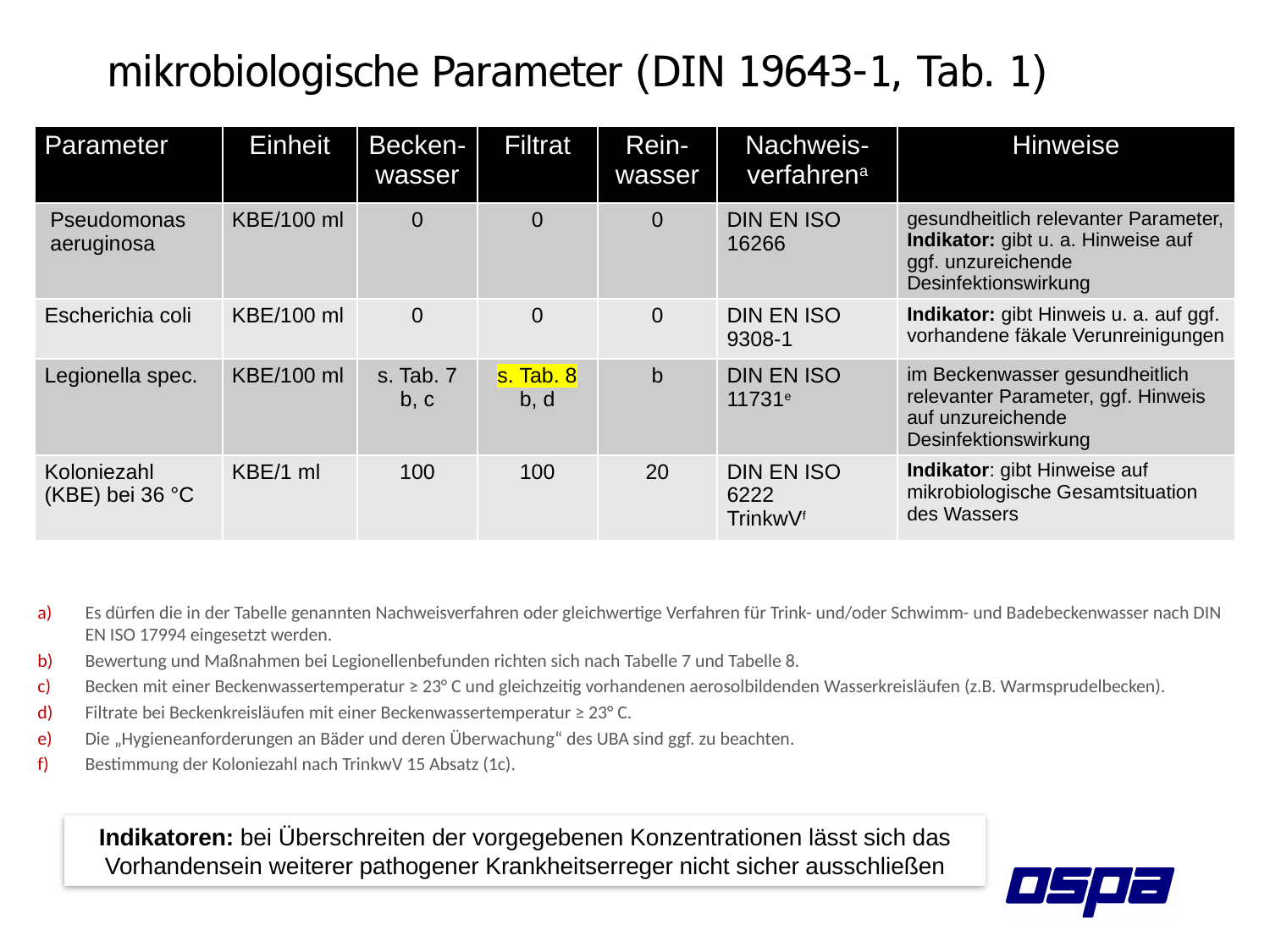

# mikrobiologische Parameter (DIN 19643-1, Tab. 1)
| Parameter | Einheit | Becken-wasser | Filtrat | Rein-wasser | Nachweis- verfahrena | Hinweise |
| --- | --- | --- | --- | --- | --- | --- |
| Pseudomonas aeruginosa | KBE/100 ml | 0 | 0 | 0 | DIN EN ISO 16266 | gesundheitlich relevanter Parameter, Indikator: gibt u. a. Hinweise auf ggf. unzureichende Desinfektionswirkung |
| Escherichia coli | KBE/100 ml | 0 | 0 | 0 | DIN EN ISO 9308-1 | Indikator: gibt Hinweis u. a. auf ggf. vorhandene fäkale Verunreinigungen |
| Legionella spec. | KBE/100 ml | s. Tab. 7 b, c | s. Tab. 8 b, d | b | DIN EN ISO 11731e | im Beckenwasser gesundheitlich relevanter Parameter, ggf. Hinweis auf unzureichende Desinfektionswirkung |
| Koloniezahl (KBE) bei 36 °C | KBE/1 ml | 100 | 100 | 20 | DIN EN ISO 6222 TrinkwVf | Indikator: gibt Hinweise auf mikrobiologische Gesamtsituation des Wassers |
Es dürfen die in der Tabelle genannten Nachweisverfahren oder gleichwertige Verfahren für Trink- und/oder Schwimm- und Badebeckenwasser nach DIN EN ISO 17994 eingesetzt werden.
Bewertung und Maßnahmen bei Legionellenbefunden richten sich nach Tabelle 7 und Tabelle 8.
Becken mit einer Beckenwassertemperatur ≥ 23° C und gleichzeitig vorhandenen aerosolbildenden Wasserkreisläufen (z.B. Warmsprudelbecken).
Filtrate bei Beckenkreisläufen mit einer Beckenwassertemperatur ≥ 23° C.
Die „Hygieneanforderungen an Bäder und deren Überwachung“ des UBA sind ggf. zu beachten.
Bestimmung der Koloniezahl nach TrinkwV 15 Absatz (1c).
Indikatoren: bei Überschreiten der vorgegebenen Konzentrationen lässt sich das Vorhandensein weiterer pathogener Krankheitserreger nicht sicher ausschließen